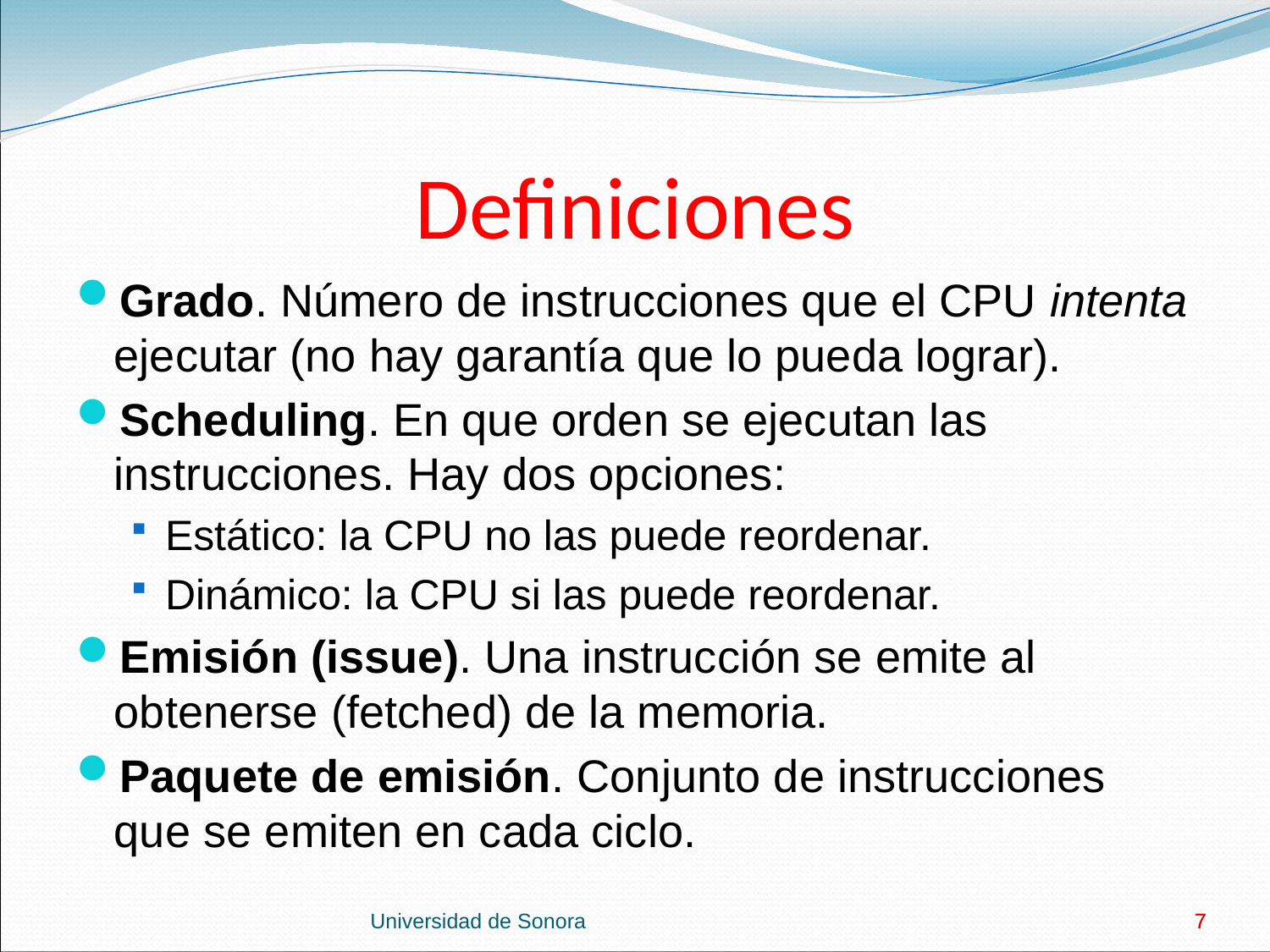

# Definiciones
Grado. Número de instrucciones que el CPU intenta ejecutar (no hay garantía que lo pueda lograr).
Scheduling. En que orden se ejecutan las instrucciones. Hay dos opciones:
Estático: la CPU no las puede reordenar.
Dinámico: la CPU si las puede reordenar.
Emisión (issue). Una instrucción se emite al obtenerse (fetched) de la memoria.
Paquete de emisión. Conjunto de instrucciones que se emiten en cada ciclo.
Universidad de Sonora

7
7